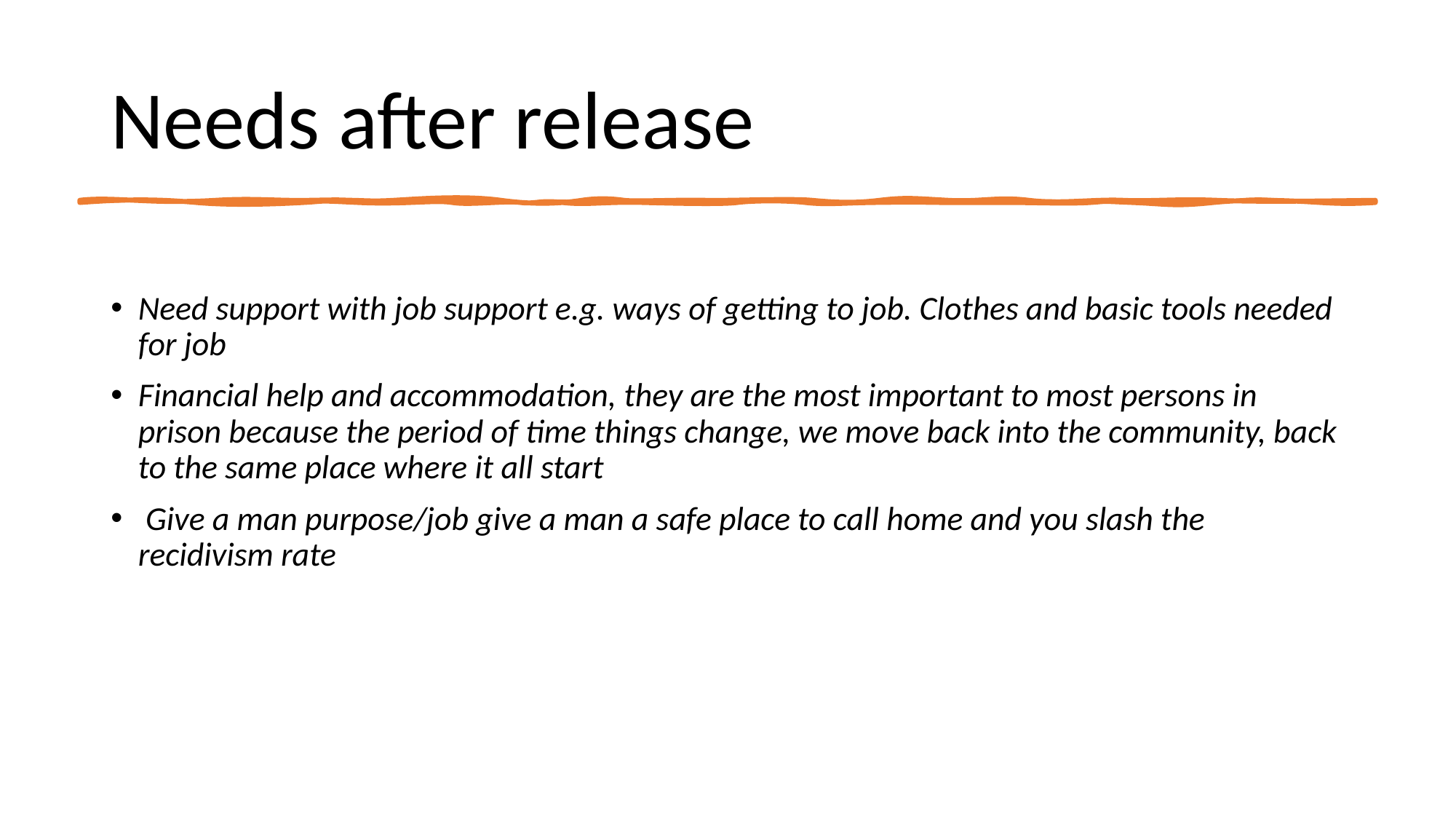

# Needs after release

Need support with job support e.g. ways of getting to job. Clothes and basic tools needed for job
Financial help and accommodation, they are the most important to most persons in prison because the period of time things change, we move back into the community, back to the same place where it all start
 Give a man purpose/job give a man a safe place to call home and you slash the recidivism rate